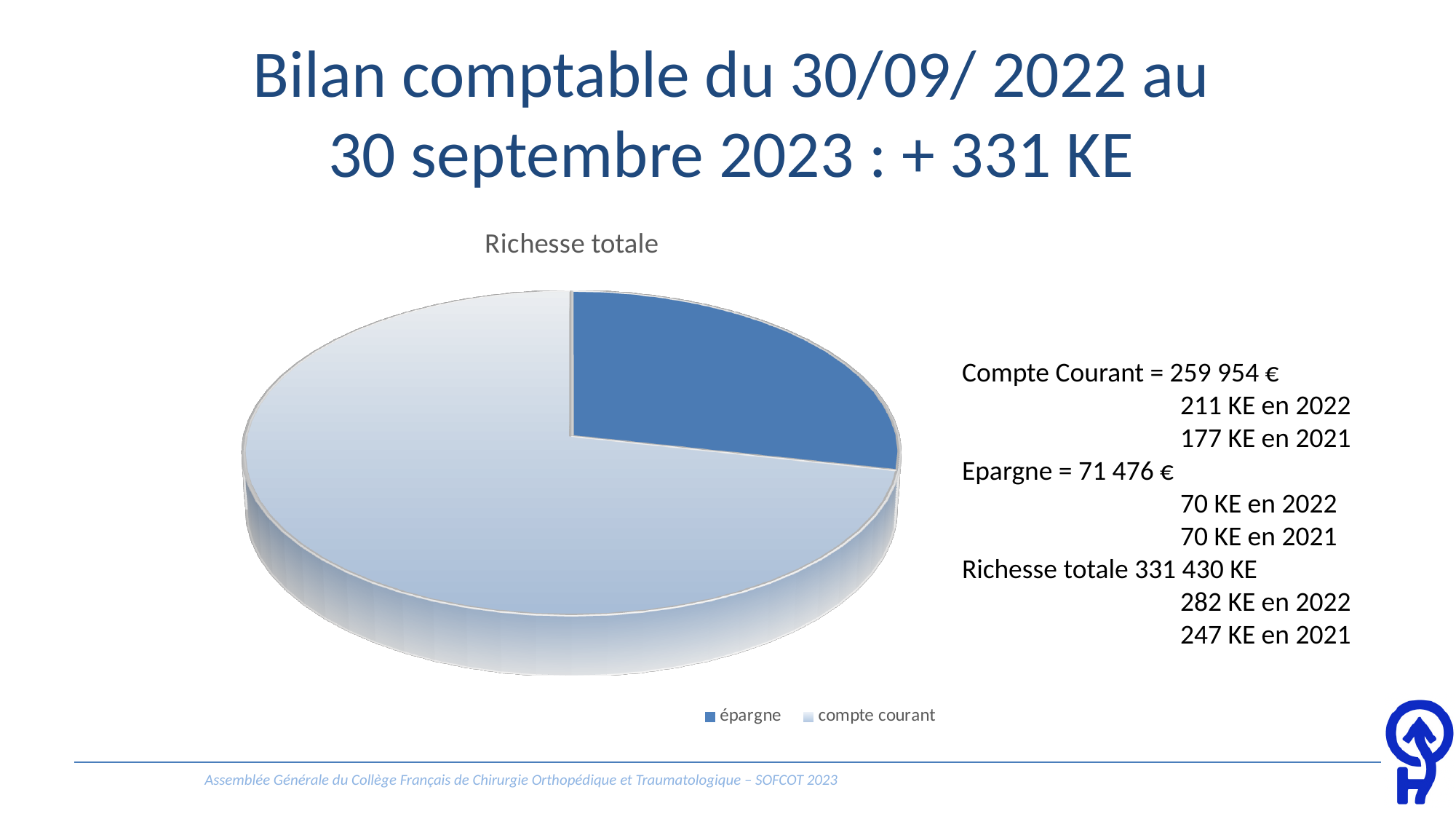

# Bilan comptable du 30/09/ 2022 au 30 septembre 2023 : + 331 KE

[unsupported chart]

Compte Courant = 259 954 €
		211 KE en 2022
		177 KE en 2021
Epargne = 71 476 €
		70 KE en 2022
		70 KE en 2021
Richesse totale 331 430 KE
		282 KE en 2022
		247 KE en 2021